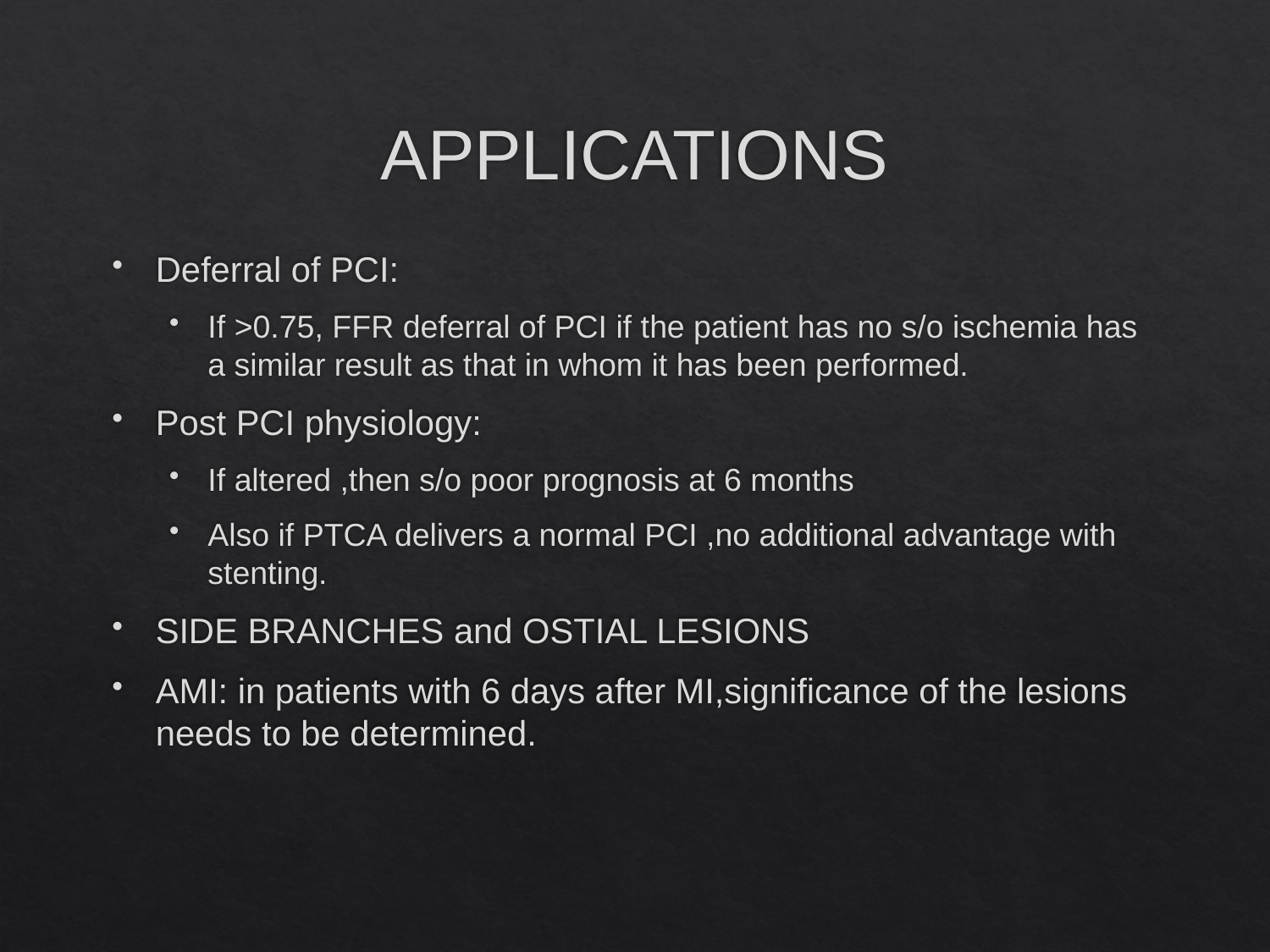

# APPLICATIONS
Deferral of PCI:
If >0.75, FFR deferral of PCI if the patient has no s/o ischemia has a similar result as that in whom it has been performed.
Post PCI physiology:
If altered ,then s/o poor prognosis at 6 months
Also if PTCA delivers a normal PCI ,no additional advantage with stenting.
SIDE BRANCHES and OSTIAL LESIONS
AMI: in patients with 6 days after MI,significance of the lesions needs to be determined.